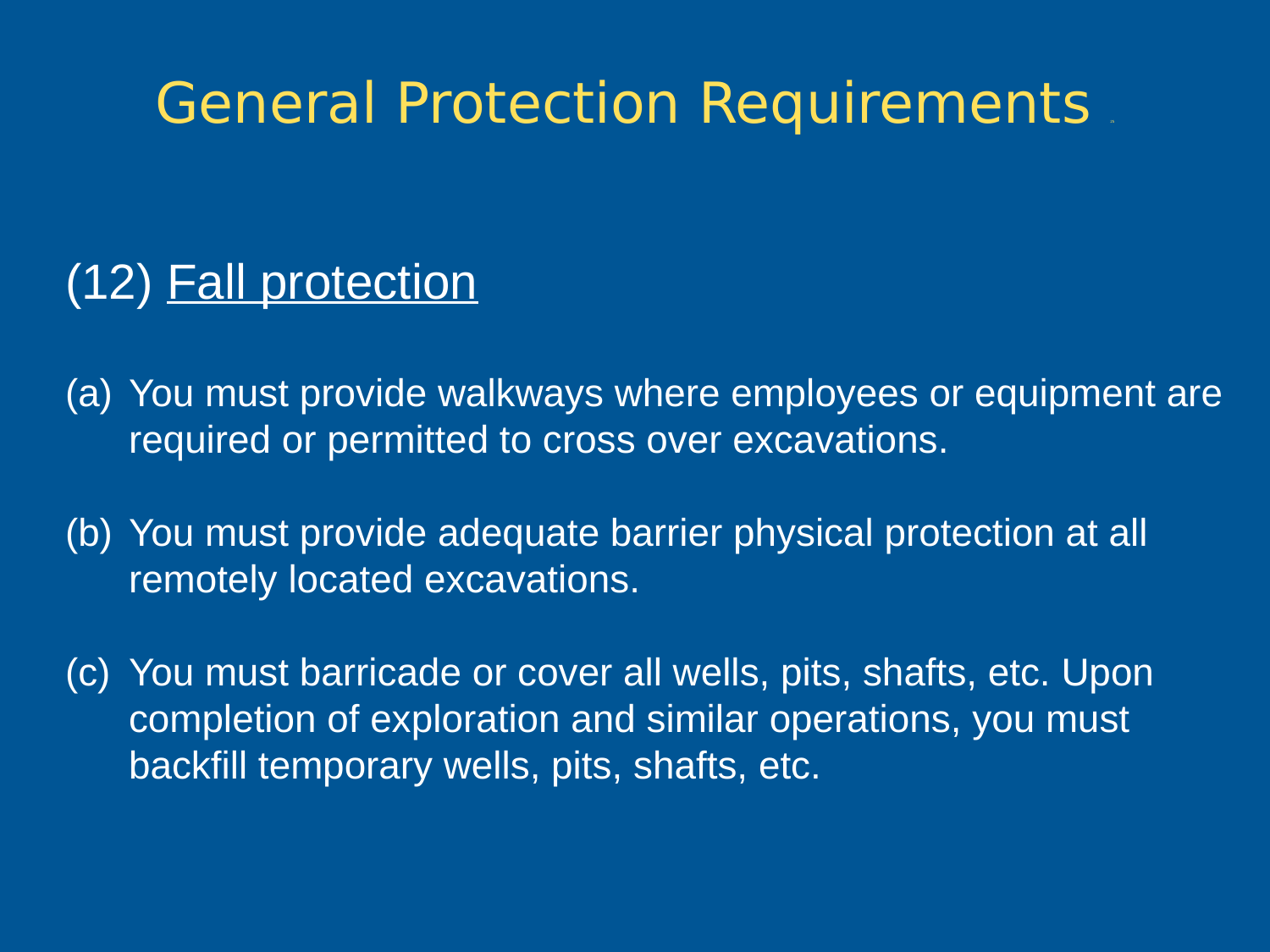

# General Protection Requirements 25
(12) Fall protection

You must provide walkways where employees or equipment are required or permitted to cross over excavations.

You must provide adequate barrier physical protection at all remotely located excavations.

You must barricade or cover all wells, pits, shafts, etc. Upon completion of exploration and similar operations, you must backfill temporary wells, pits, shafts, etc.